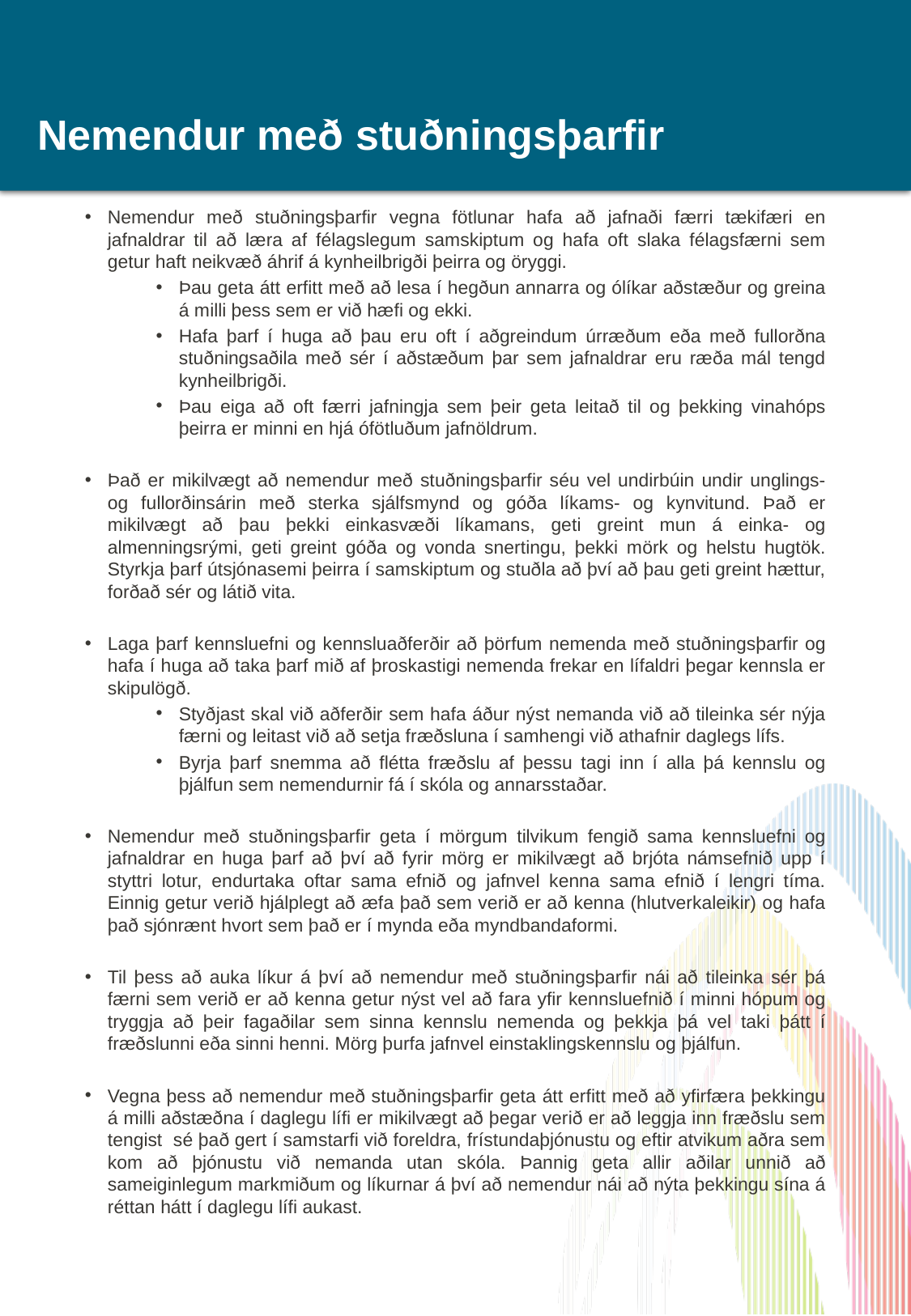

# Nemendur með stuðningsþarfir
Nemendur með stuðningsþarfir vegna fötlunar hafa að jafnaði færri tækifæri en jafnaldrar til að læra af félagslegum samskiptum og hafa oft slaka félagsfærni sem getur haft neikvæð áhrif á kynheilbrigði þeirra og öryggi.
Þau geta átt erfitt með að lesa í hegðun annarra og ólíkar aðstæður og greina á milli þess sem er við hæfi og ekki.
Hafa þarf í huga að þau eru oft í aðgreindum úrræðum eða með fullorðna stuðningsaðila með sér í aðstæðum þar sem jafnaldrar eru ræða mál tengd kynheilbrigði.
Þau eiga að oft færri jafningja sem þeir geta leitað til og þekking vinahóps þeirra er minni en hjá ófötluðum jafnöldrum.

Það er mikilvægt að nemendur með stuðningsþarfir séu vel undirbúin undir unglings- og fullorðinsárin með sterka sjálfsmynd og góða líkams- og kynvitund. Það er mikilvægt að þau þekki einkasvæði líkamans, geti greint mun á einka- og almenningsrými, geti greint góða og vonda snertingu, þekki mörk og helstu hugtök. Styrkja þarf útsjónasemi þeirra í samskiptum og stuðla að því að þau geti greint hættur, forðað sér og látið vita.

Laga þarf kennsluefni og kennsluaðferðir að þörfum nemenda með stuðningsþarfir og hafa í huga að taka þarf mið af þroskastigi nemenda frekar en lífaldri þegar kennsla er skipulögð.
Styðjast skal við aðferðir sem hafa áður nýst nemanda við að tileinka sér nýja færni og leitast við að setja fræðsluna í samhengi við athafnir daglegs lífs.
Byrja þarf snemma að flétta fræðslu af þessu tagi inn í alla þá kennslu og þjálfun sem nemendurnir fá í skóla og annarsstaðar.

Nemendur með stuðningsþarfir geta í mörgum tilvikum fengið sama kennsluefni og jafnaldrar en huga þarf að því að fyrir mörg er mikilvægt að brjóta námsefnið upp í styttri lotur, endurtaka oftar sama efnið og jafnvel kenna sama efnið í lengri tíma. Einnig getur verið hjálplegt að æfa það sem verið er að kenna (hlutverkaleikir) og hafa það sjónrænt hvort sem það er í mynda eða myndbandaformi.

Til þess að auka líkur á því að nemendur með stuðningsþarfir nái að tileinka sér þá færni sem verið er að kenna getur nýst vel að fara yfir kennsluefnið í minni hópum og tryggja að þeir fagaðilar sem sinna kennslu nemenda og þekkja þá vel taki þátt í fræðslunni eða sinni henni. Mörg þurfa jafnvel einstaklingskennslu og þjálfun.

Vegna þess að nemendur með stuðningsþarfir geta átt erfitt með að yfirfæra þekkingu á milli aðstæðna í daglegu lífi er mikilvægt að þegar verið er að leggja inn fræðslu sem tengist  sé það gert í samstarfi við foreldra, frístundaþjónustu og eftir atvikum aðra sem kom að þjónustu við nemanda utan skóla. Þannig geta allir aðilar unnið að sameiginlegum markmiðum og líkurnar á því að nemendur nái að nýta þekkingu sína á réttan hátt í daglegu lífi aukast.